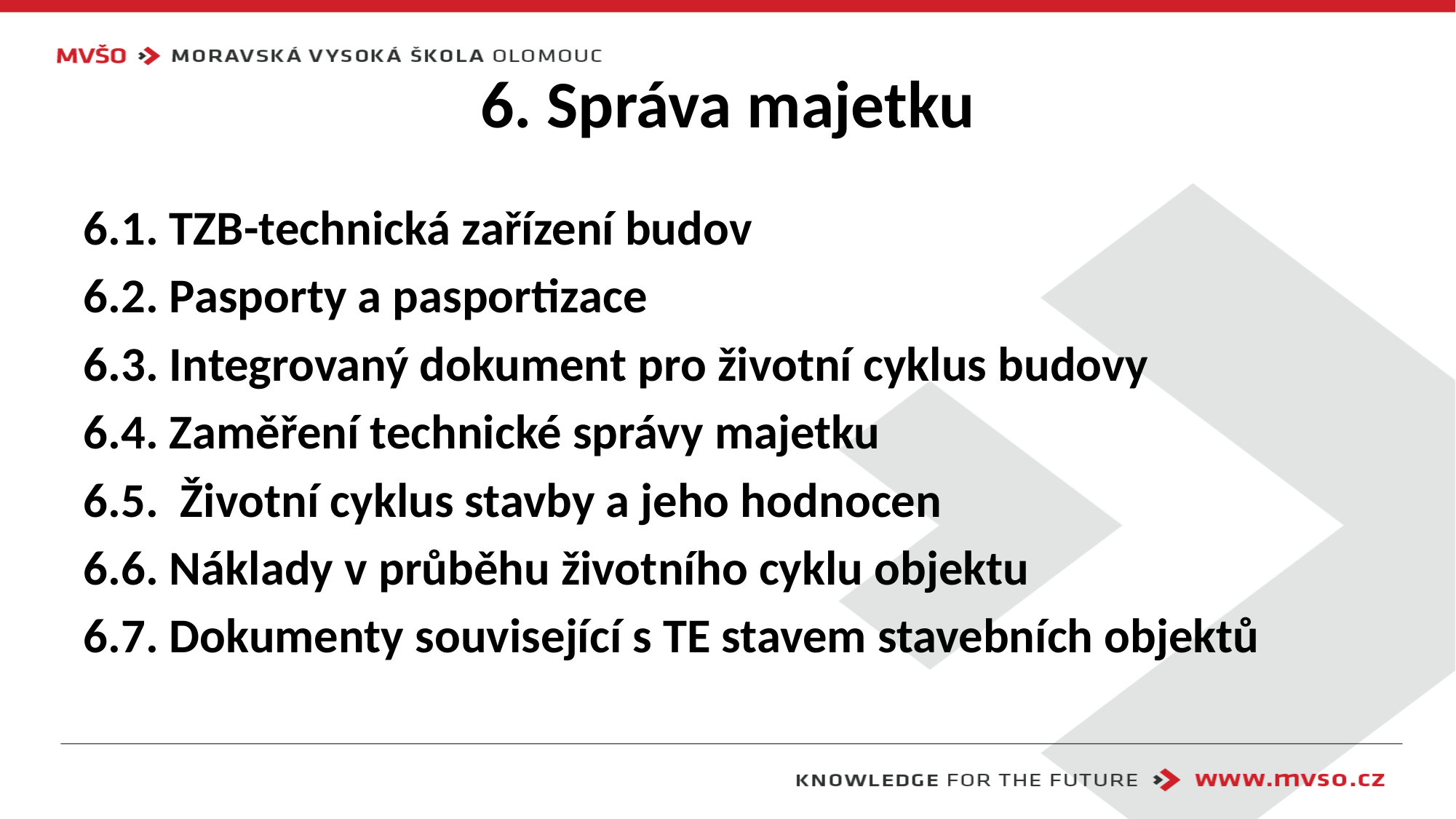

# 6. Správa majetku
6.1. TZB-technická zařízení budov
6.2. Pasporty a pasportizace
6.3. Integrovaný dokument pro životní cyklus budovy
6.4. Zaměření technické správy majetku
6.5.  Životní cyklus stavby a jeho hodnocen
6.6. Náklady v průběhu životního cyklu objektu
6.7. Dokumenty související s TE stavem stavebních objektů